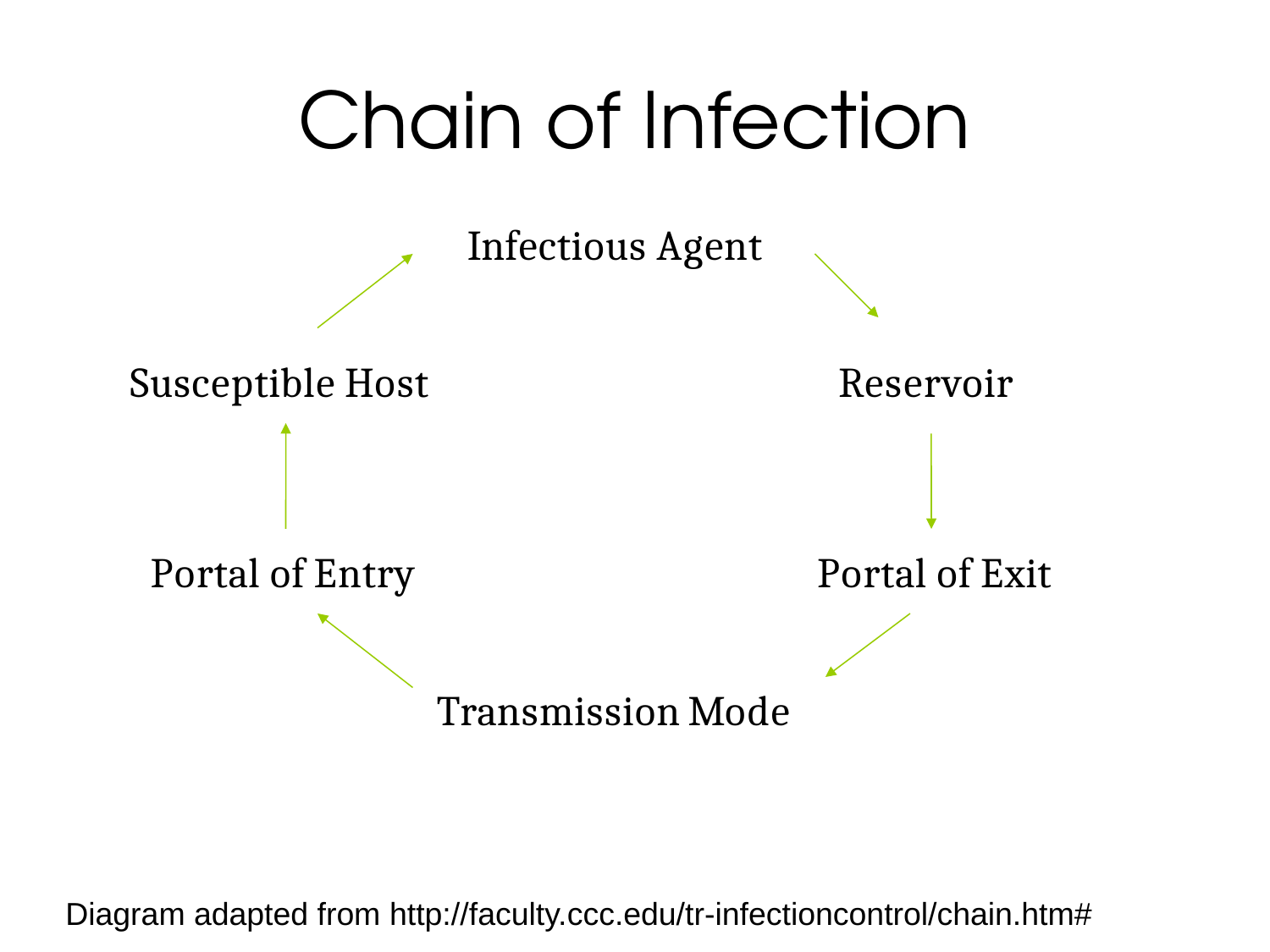

# Chain of Infection
Infectious Agent

Susceptible Host
Reservoir

Portal of Entry
Portal of Exit

Transmission Mode
Diagram adapted from http://faculty.ccc.edu/tr-infectioncontrol/chain.htm#